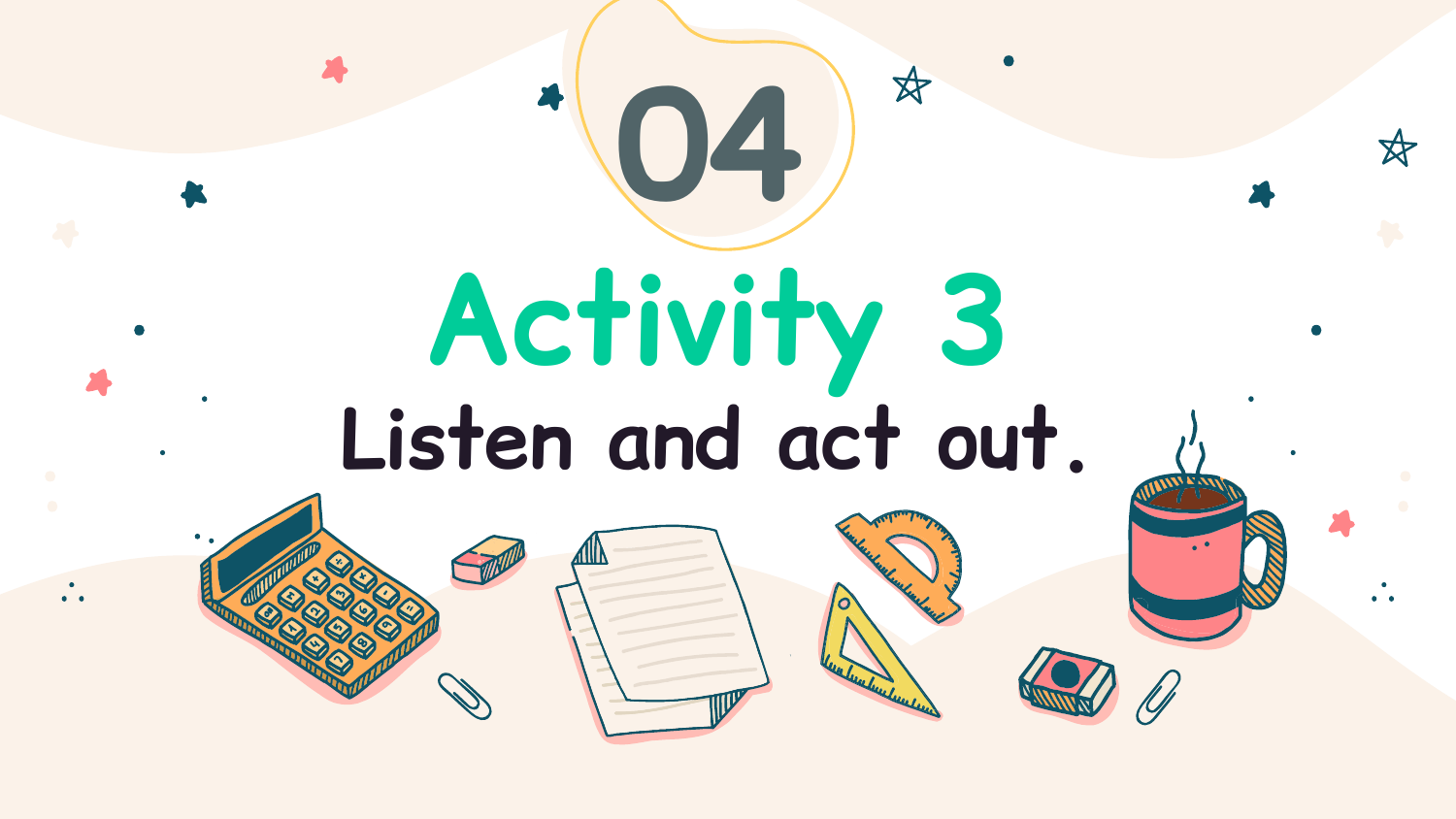

04
# Activity 3 Listen and act out.